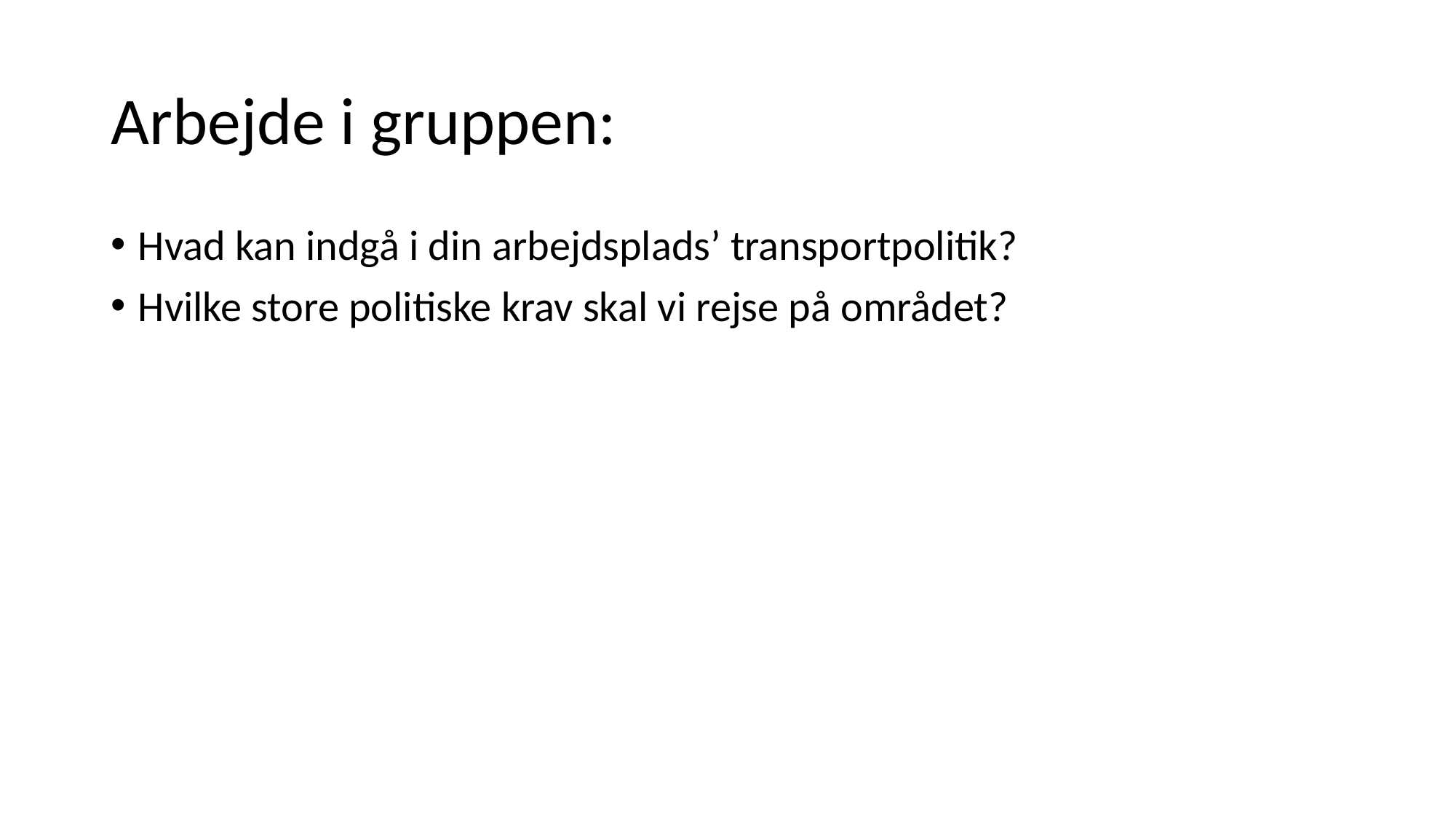

# Arbejde i gruppen:
Hvad kan indgå i din arbejdsplads’ transportpolitik?
Hvilke store politiske krav skal vi rejse på området?